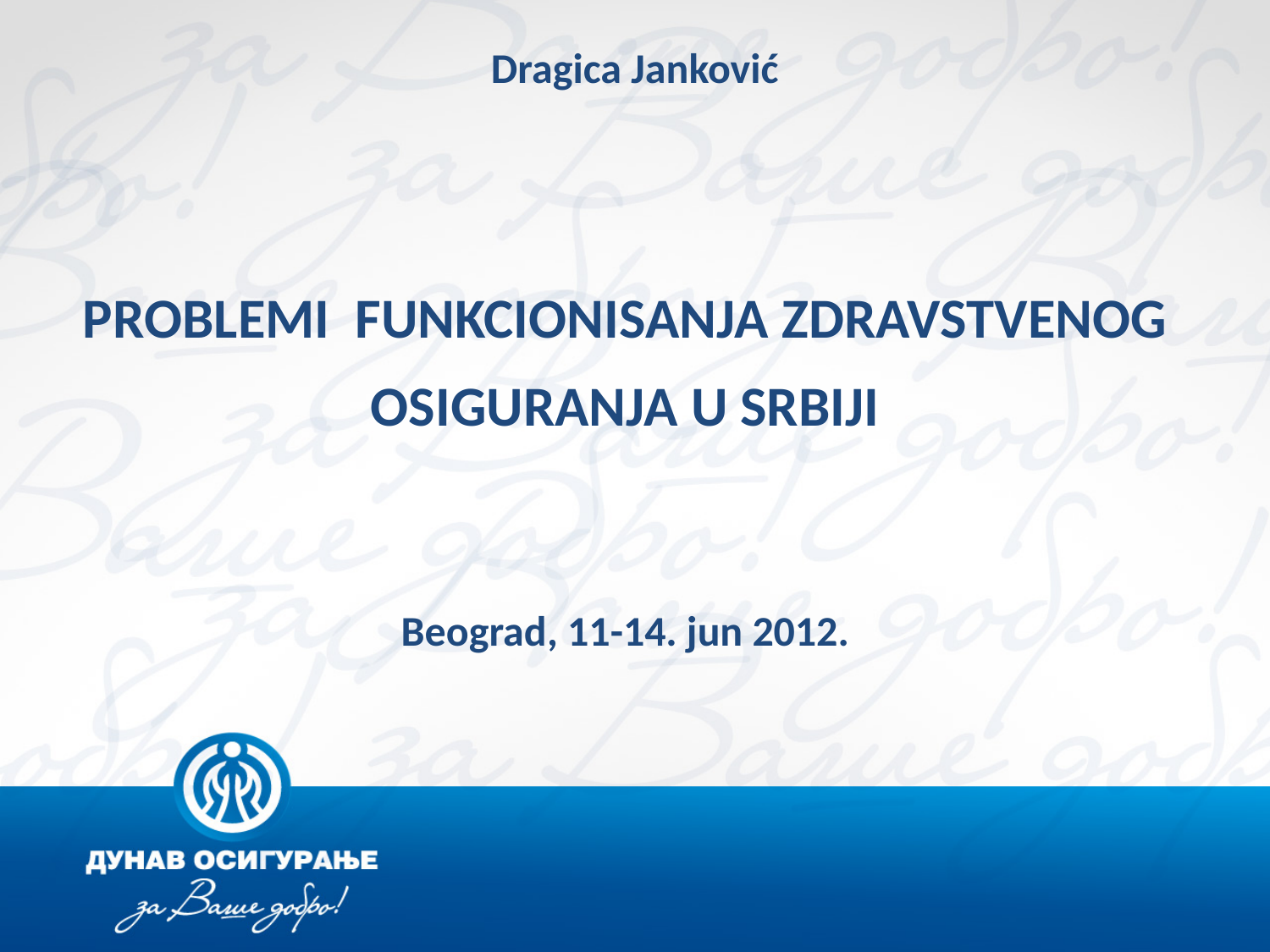

# Dragica Janković

PROBLEMI  FUNKCIONISANJA ZDRAVSTVENOG OSIGURANJA U SRBIJI

Beograd, 11-14. jun 2012.